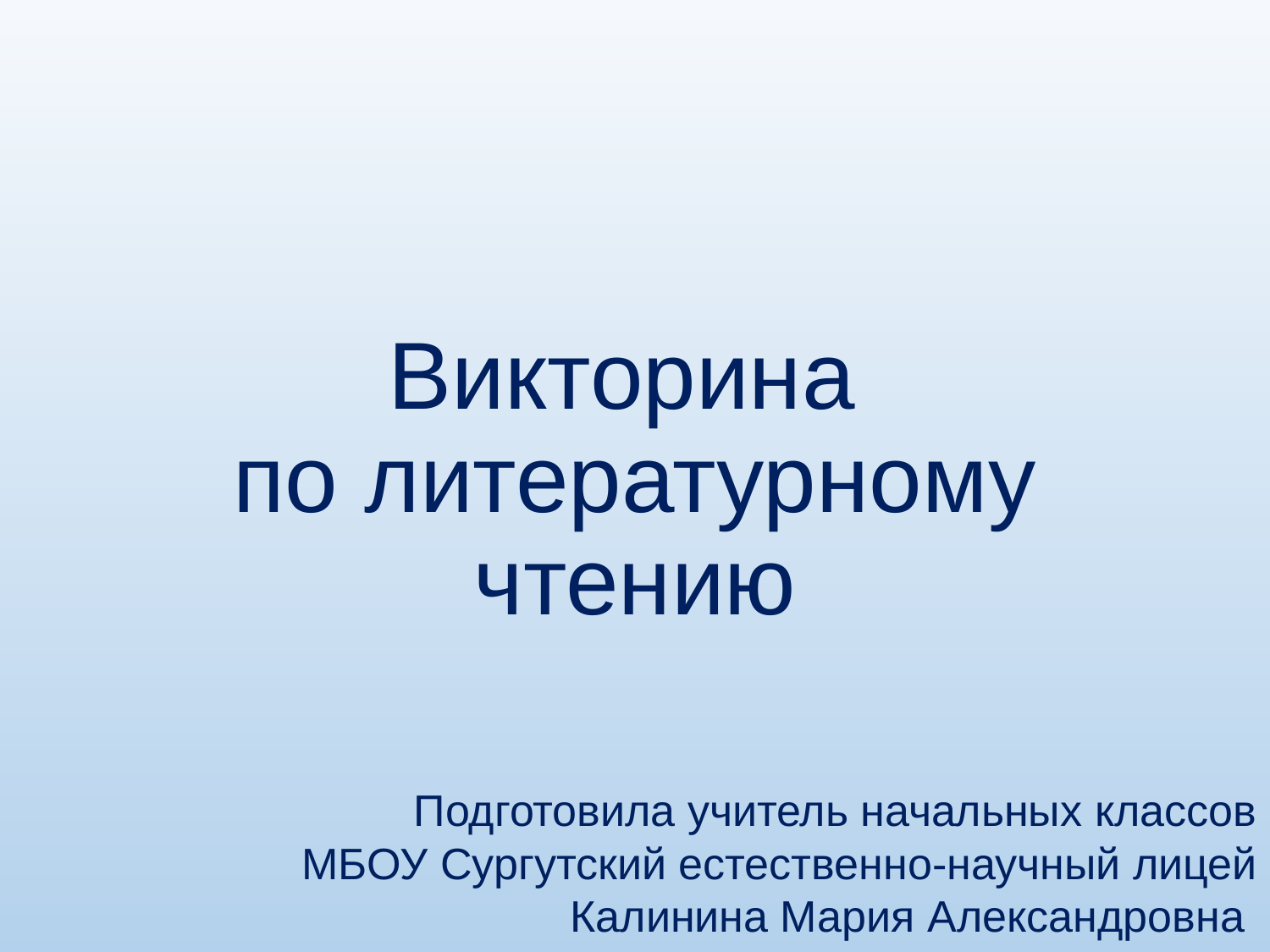

# Викторина по литературному чтению
Подготовила учитель начальных классов
МБОУ Сургутский естественно-научный лицей
Калинина Мария Александровна